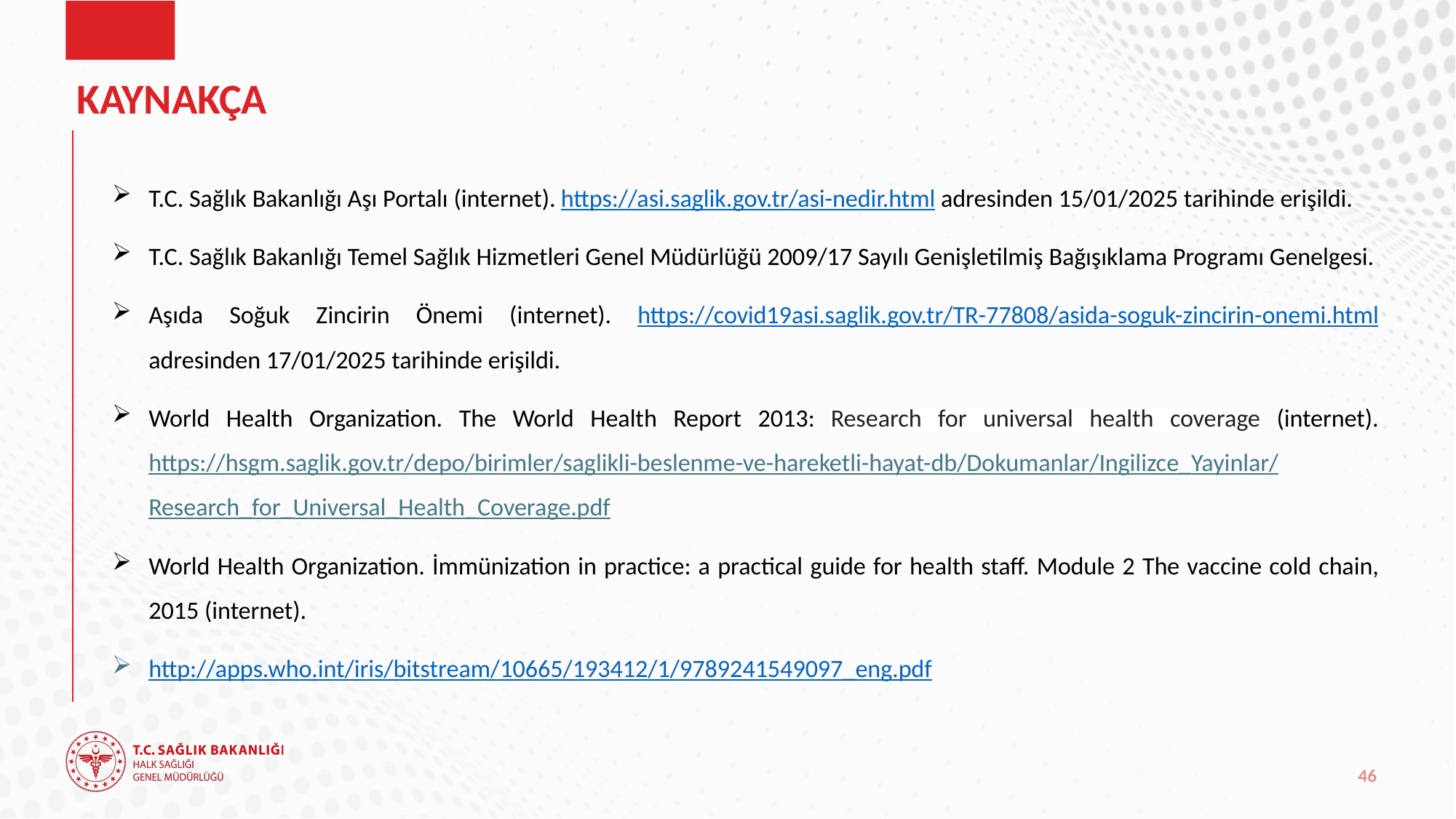

# KAYNAKÇA
T.C. Sağlık Bakanlığı Aşı Portalı (internet). https://asi.saglik.gov.tr/asi-nedir.html adresinden 15/01/2025 tarihinde erişildi.
T.C. Sağlık Bakanlığı Temel Sağlık Hizmetleri Genel Müdürlüğü 2009/17 Sayılı Genişletilmiş Bağışıklama Programı Genelgesi.
Aşıda Soğuk Zincirin Önemi (internet). https://covid19asi.saglik.gov.tr/TR-77808/asida-soguk-zincirin-onemi.html adresinden 17/01/2025 tarihinde erişildi.
World Health Organization. The World Health Report 2013: Research for universal health coverage (internet). https://hsgm.saglik.gov.tr/depo/birimler/saglikli-beslenme-ve-hareketli-hayat-db/Dokumanlar/Ingilizce_Yayinlar/Research_for_Universal_Health_Coverage.pdf
World Health Organization. İmmünization in practice: a practical guide for health staff. Module 2 The vaccine cold chain, 2015 (internet).
http://apps.who.int/iris/bitstream/10665/193412/1/9789241549097_eng.pdf
46